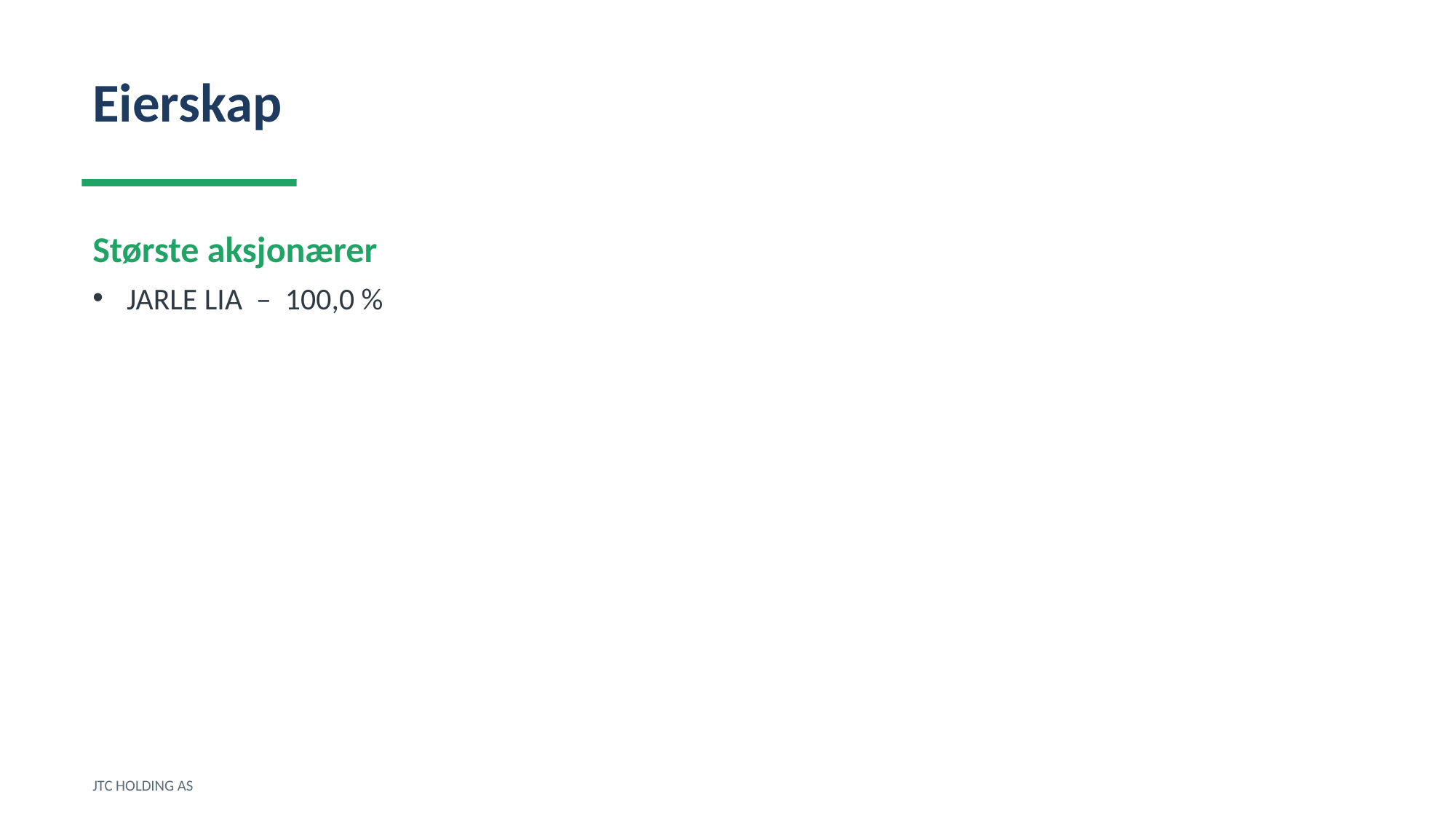

Eierskap

Største aksjonærer
JARLE LIA  –  100,0 %
JTC HOLDING AS